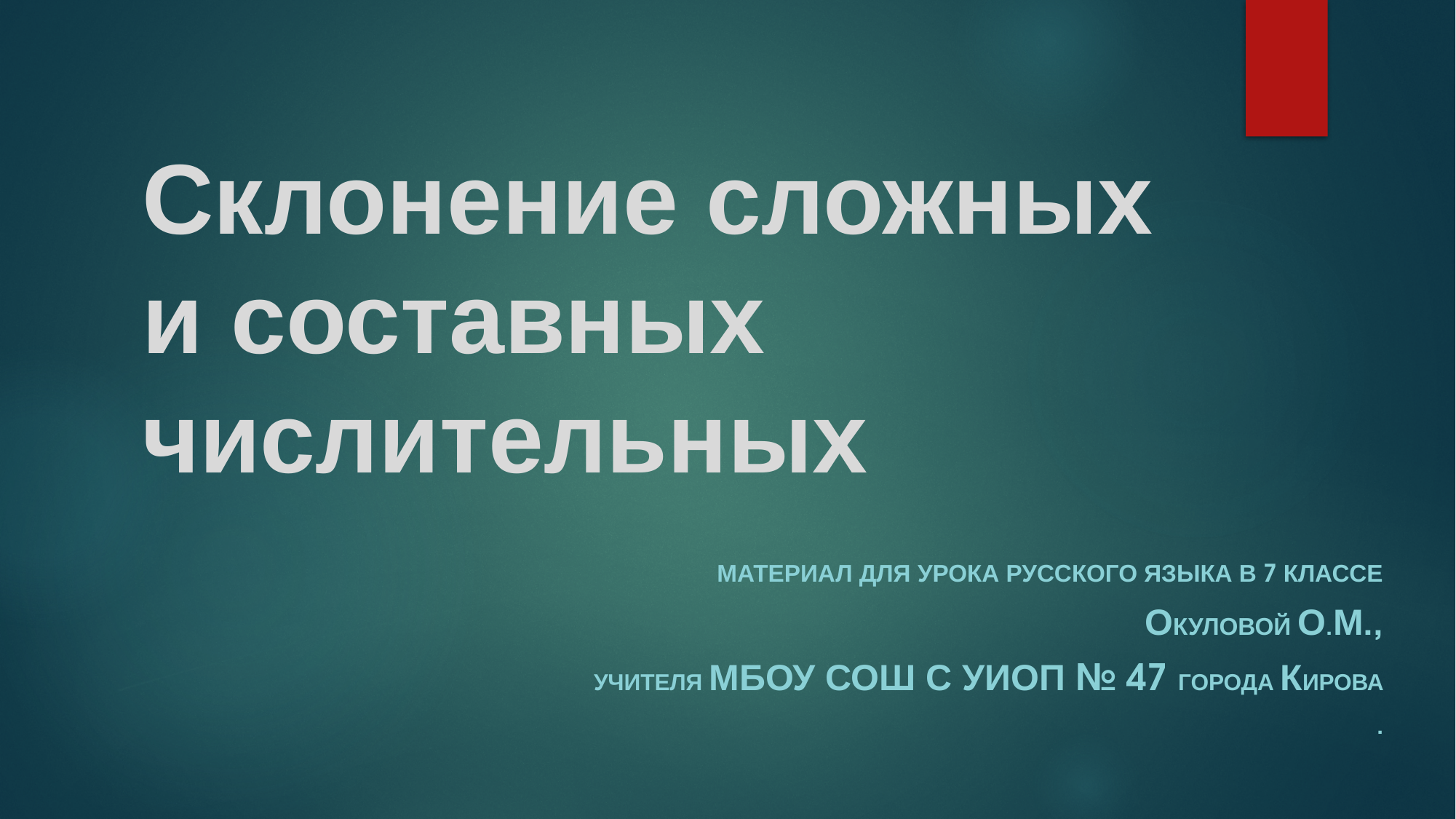

# Склонение сложных и составных числительных
Материал для урока русского языка в 7 классе
Окуловой О.М.,
Учителя МБОУ СОШ с УИОП № 47 города Кирова
.